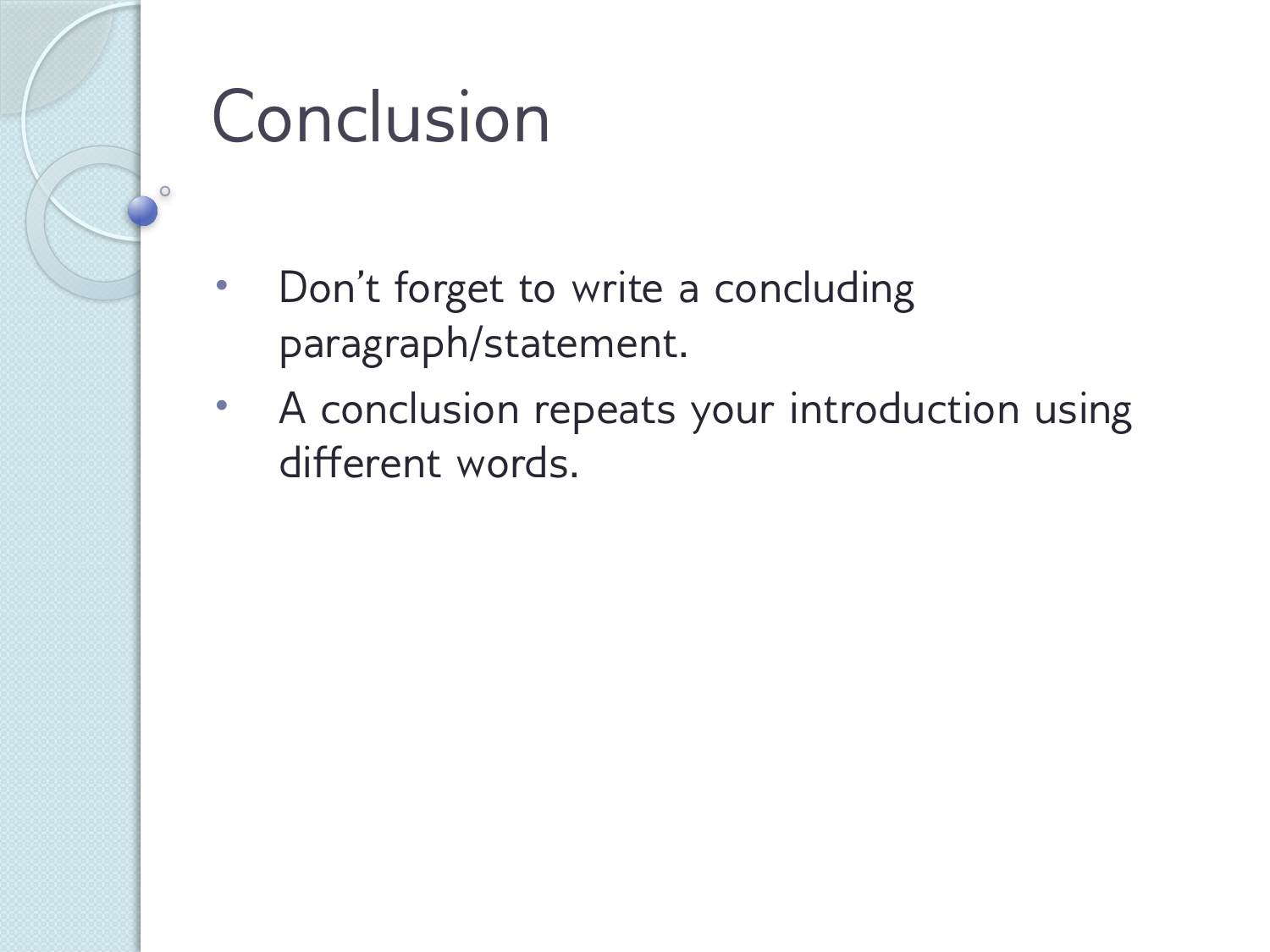

# Conclusion
Don’t forget to write a concluding paragraph/statement.
A conclusion repeats your introduction using different words.